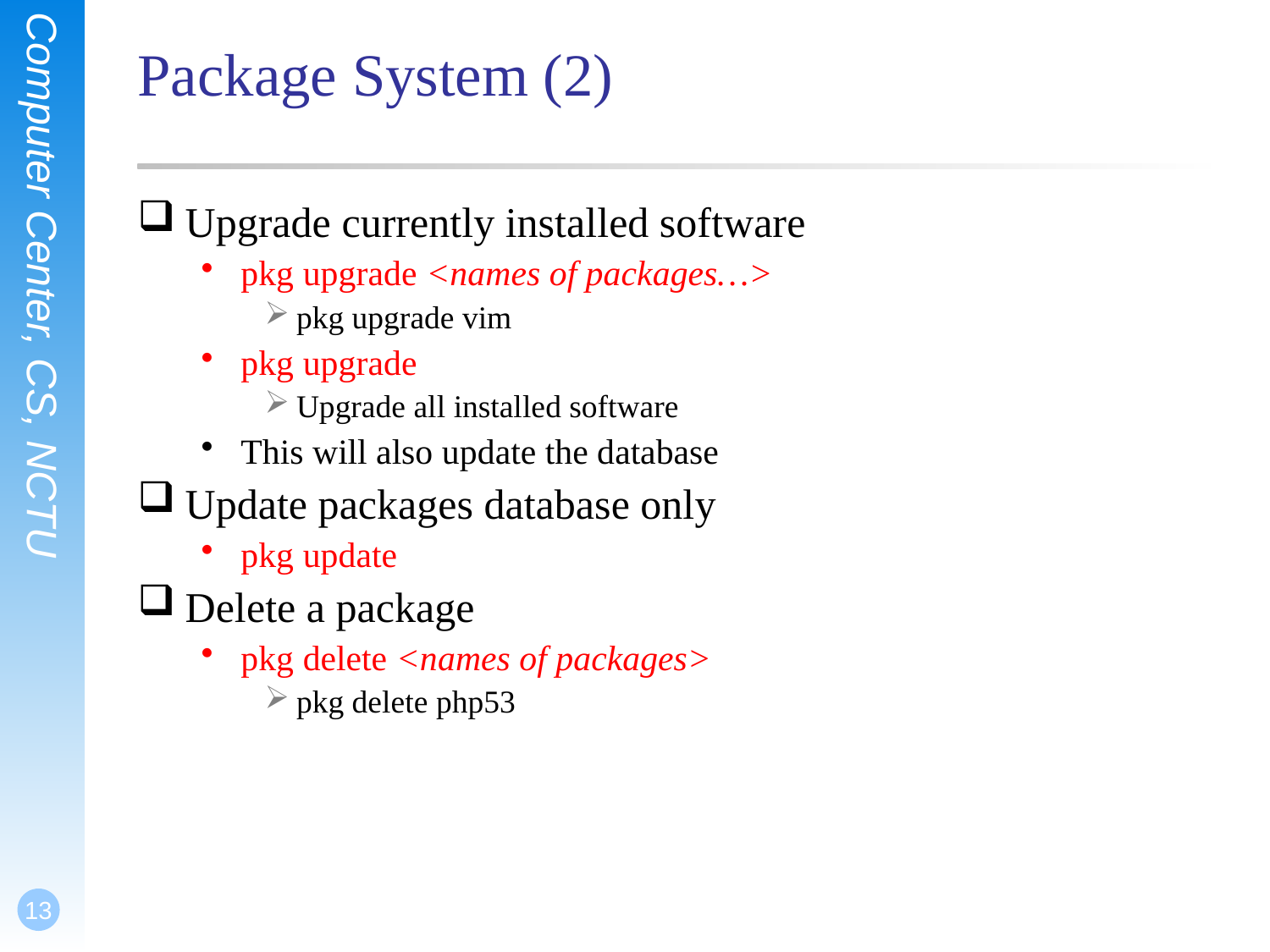

# Package System (2)
Upgrade currently installed software
pkg upgrade <names of packages…>
pkg upgrade vim
pkg upgrade
Upgrade all installed software
This will also update the database
Update packages database only
pkg update
Delete a package
pkg delete <names of packages>
pkg delete php53